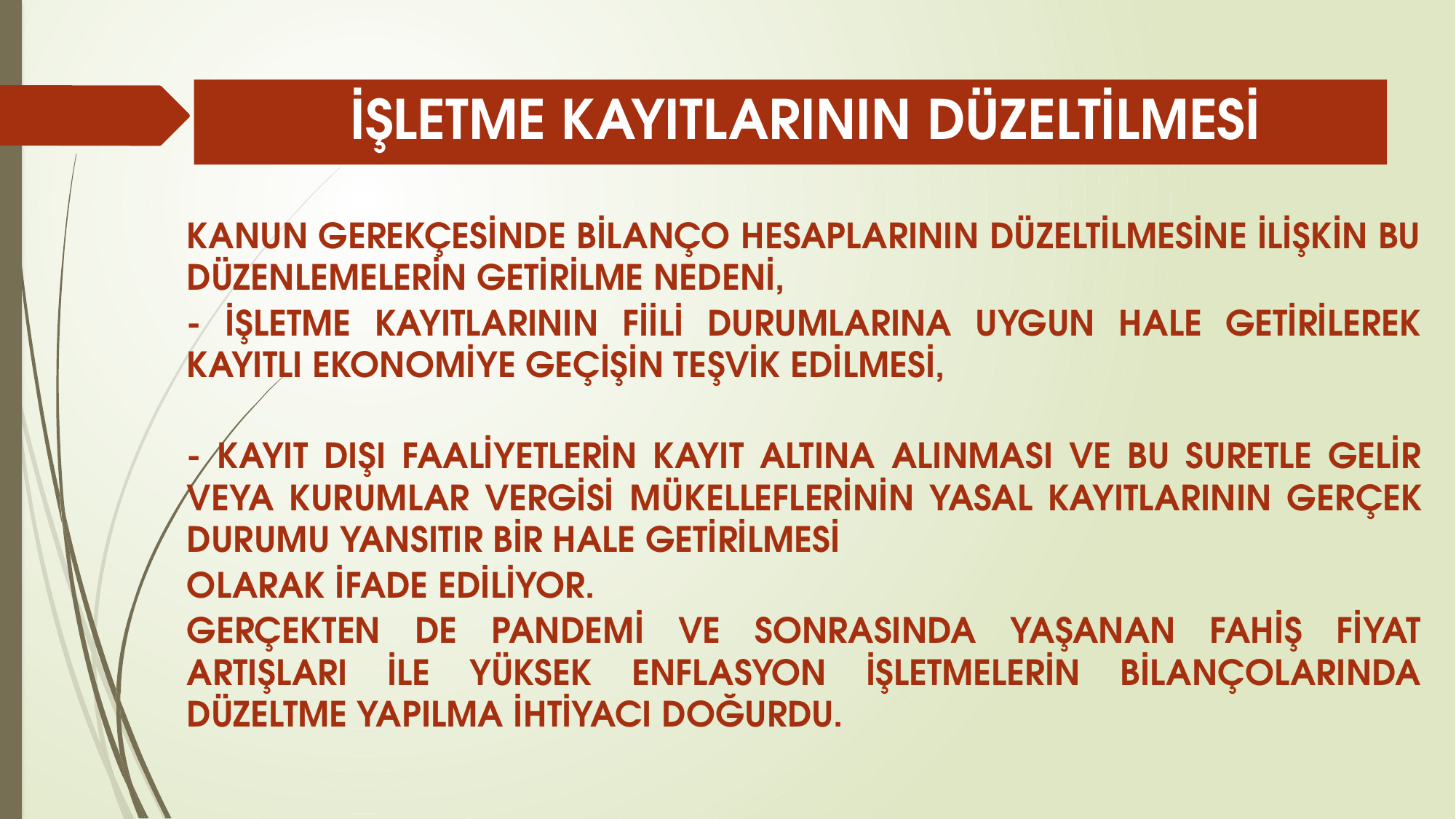

# İŞLETME KAYITLARININ DÜZELTİLMESİ

KANUN GEREKÇESİNDE BİLANÇO HESAPLARININ DÜZELTİLMESİNE İLİŞKİN BU DÜZENLEMELERİN GETİRİLME NEDENİ,
- İŞLETME KAYITLARININ FİİLİ DURUMLARINA UYGUN HALE GETİRİLEREK KAYITLI EKONOMİYE GEÇİŞİN TEŞVİK EDİLMESİ,

- KAYIT DIŞI FAALİYETLERİN KAYIT ALTINA ALINMASI VE BU SURETLE GELİR VEYA KURUMLAR VERGİSİ MÜKELLEFLERİNİN YASAL KAYITLARININ GERÇEK DURUMU YANSITIR BİR HALE GETİRİLMESİ
OLARAK İFADE EDİLİYOR.
GERÇEKTEN DE PANDEMİ VE SONRASINDA YAŞANAN FAHİŞ FİYAT ARTIŞLARI İLE YÜKSEK ENFLASYON İŞLETMELERİN BİLANÇOLARINDA DÜZELTME YAPILMA İHTİYACI DOĞURDU.